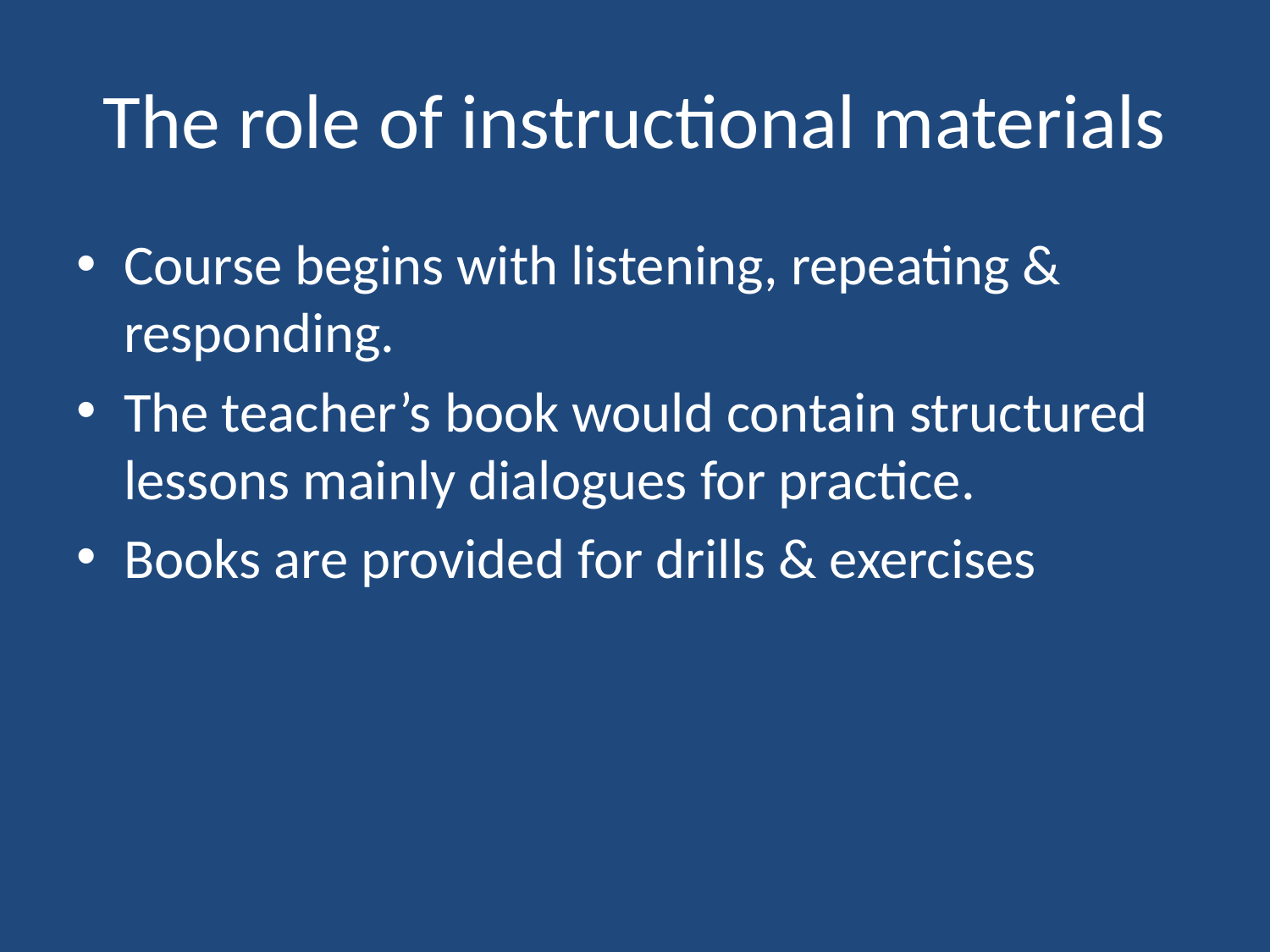

# The role of instructional materials
Course begins with listening, repeating & responding.
The teacher’s book would contain structured lessons mainly dialogues for practice.
Books are provided for drills & exercises